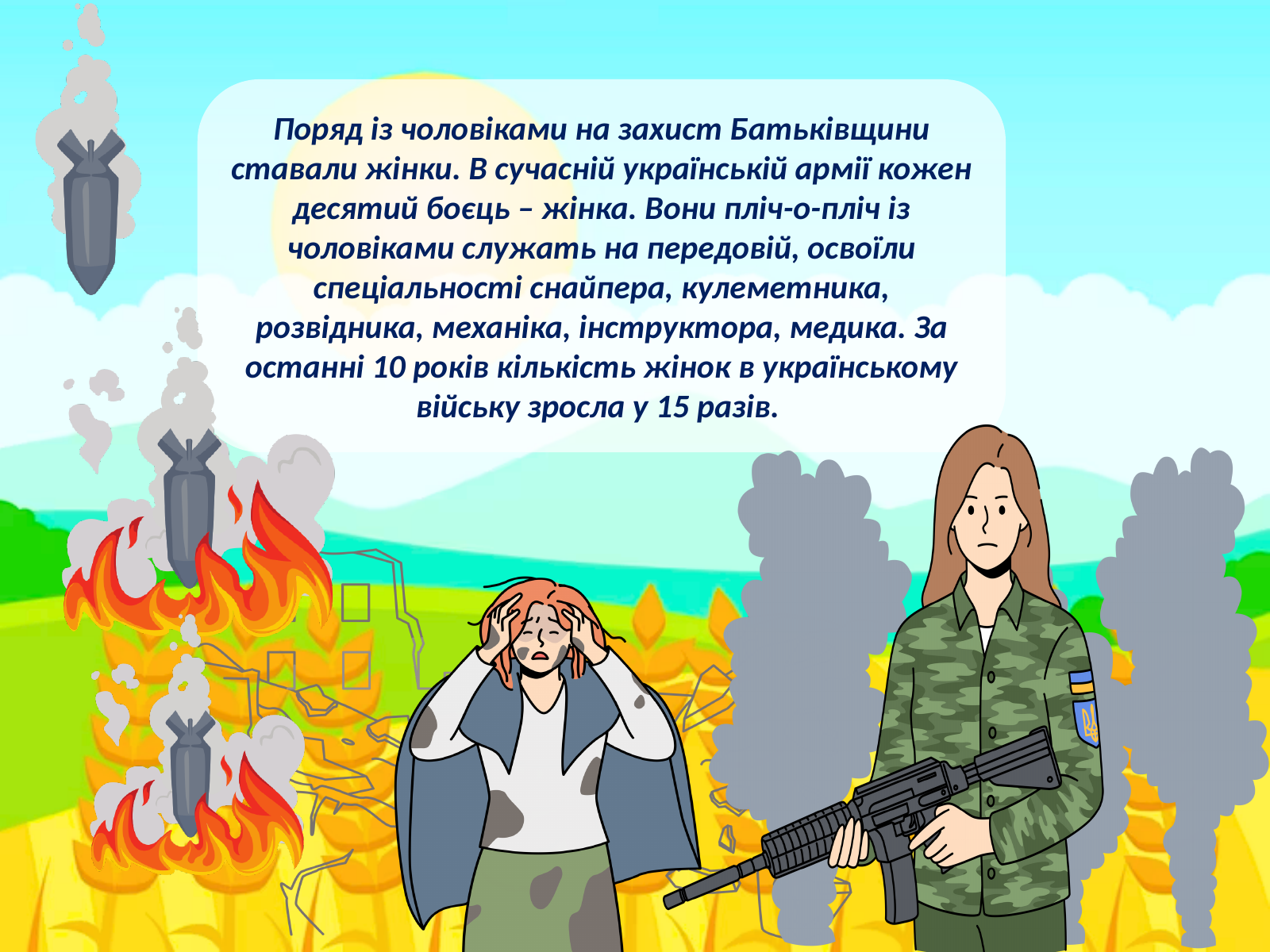

Поряд із чоловіками на захист Батьківщини ставали жінки. В сучасній українській армії кожен десятий боєць – жінка. Вони пліч-о-пліч із чоловіками служать на передовій, освоїли спеціальності снайпера, кулеметника, розвідника, механіка, інструктора, медика. За останні 10 років кількість жінок в українському війську зросла у 15 разів.